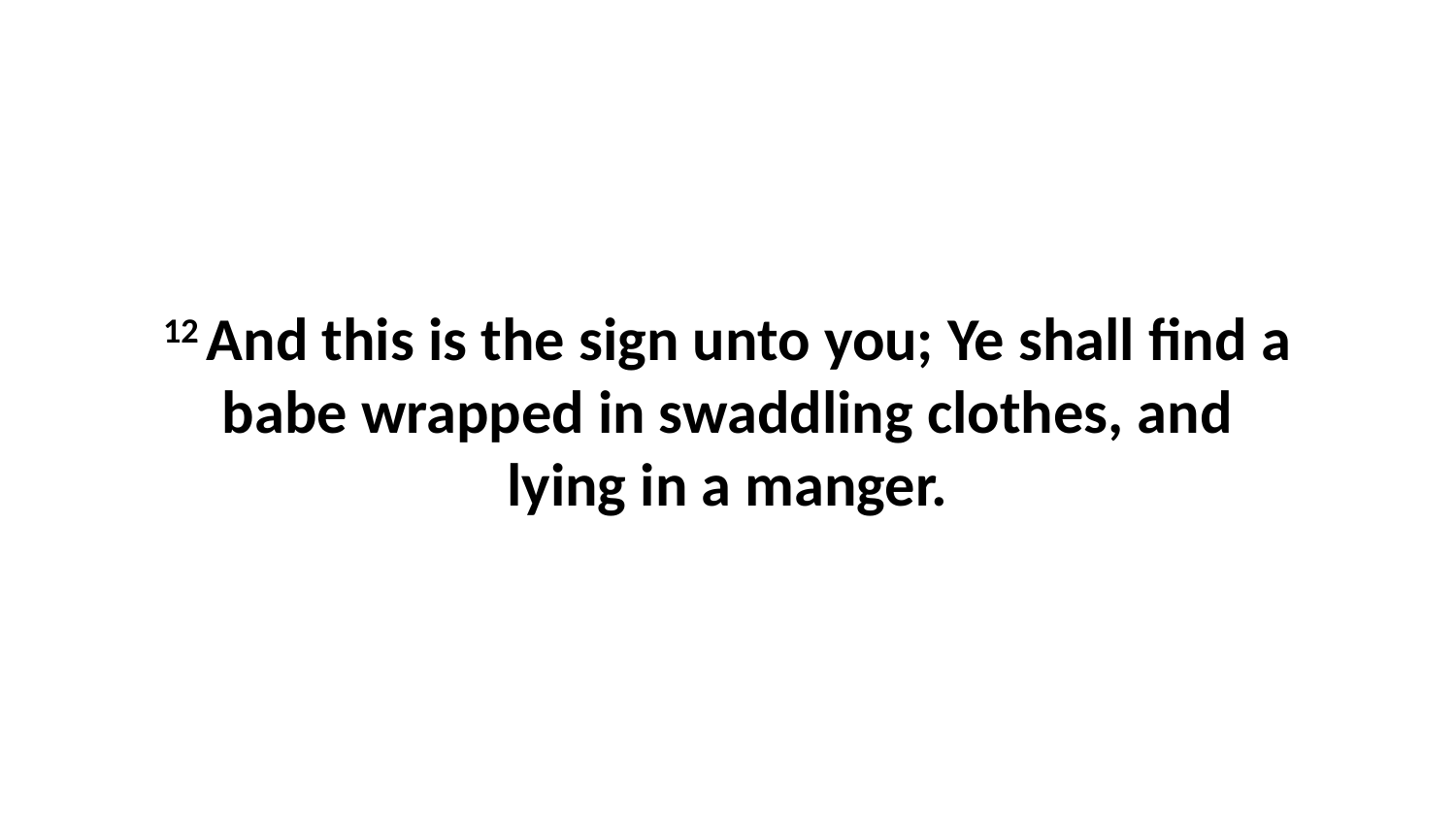

12 And this is the sign unto you; Ye shall find a babe wrapped in swaddling clothes, and lying in a manger.